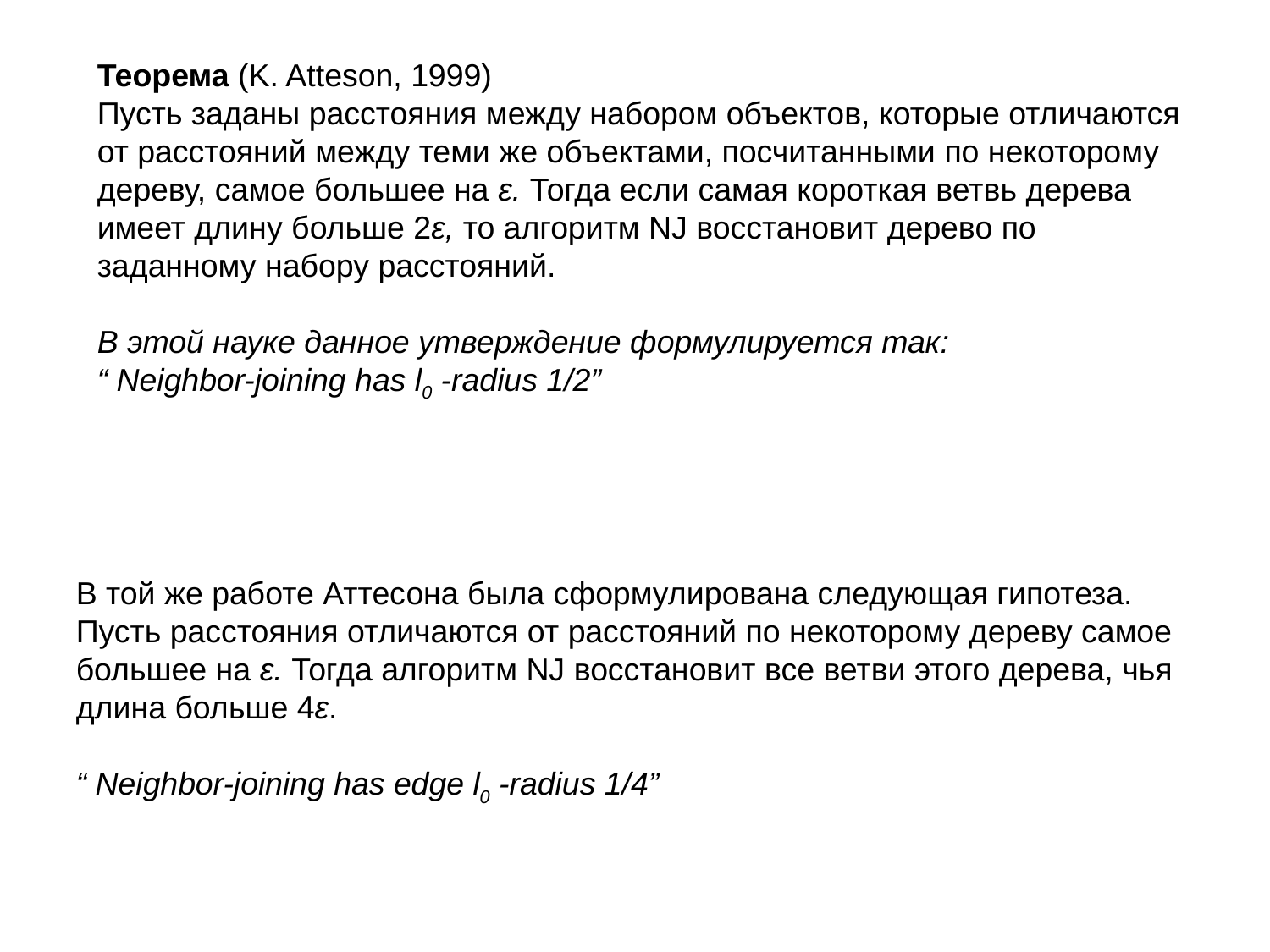

Теорема (K. Atteson, 1999)
Пусть заданы расстояния между набором объектов, которые отличаются от расстояний между теми же объектами, посчитанными по некоторому дереву, самое большее на ε. Тогда если самая короткая ветвь дерева имеет длину больше 2ε, то алгоритм NJ восстановит дерево по заданному набору расстояний.

В этой науке данное утверждение формулируется так:
“ Neighbor-joining has l0 -radius 1/2”
В той же работе Аттесона была сформулирована следующая гипотеза.
Пусть расстояния отличаются от расстояний по некоторому дереву самое большее на ε. Тогда алгоритм NJ восстановит все ветви этого дерева, чья длина больше 4ε.

“ Neighbor-joining has edge l0 -radius 1/4”